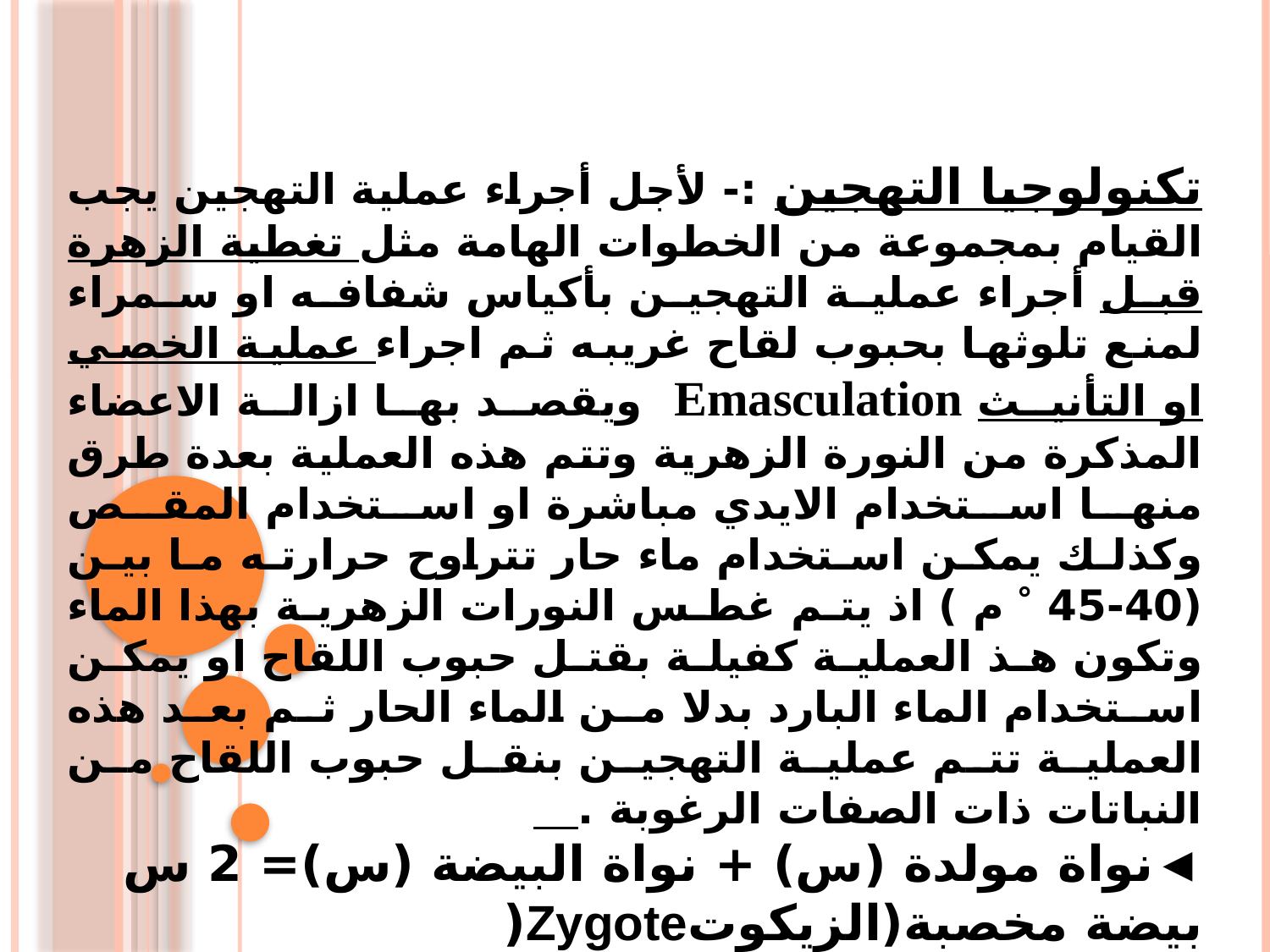

تكنولوجيا التهجين :- لأجل أجراء عملية التهجين يجب القيام بمجموعة من الخطوات الهامة مثل تغطية الزهرة قبل أجراء عملية التهجين بأكياس شفافه او سمراء لمنع تلوثها بحبوب لقاح غريبه ثم اجراء عملية الخصي او التأنيث Emasculation  ويقصد بها ازالة الاعضاء المذكرة من النورة الزهرية وتتم هذه العملية بعدة طرق منها استخدام الايدي مباشرة او استخدام المقص وكذلك يمكن استخدام ماء حار تتراوح حرارته ما بين (40-45 ˚ م ) اذ يتم غطس النورات الزهرية بهذا الماء وتكون هذ العملية كفيلة بقتل حبوب اللقاح او يمكن استخدام الماء البارد بدلا من الماء الحار ثم بعد هذه العملية تتم عملية التهجين بنقل حبوب اللقاح من النباتات ذات الصفات الرغوبة .
◄نواة مولدة (س) + نواة البيضة (س)= 2 س بيضة مخصبة(الزيكوتZygote(
◄ نواة مولدة (2س) + نواتين قطبيتين= 3 س  السويداء
#